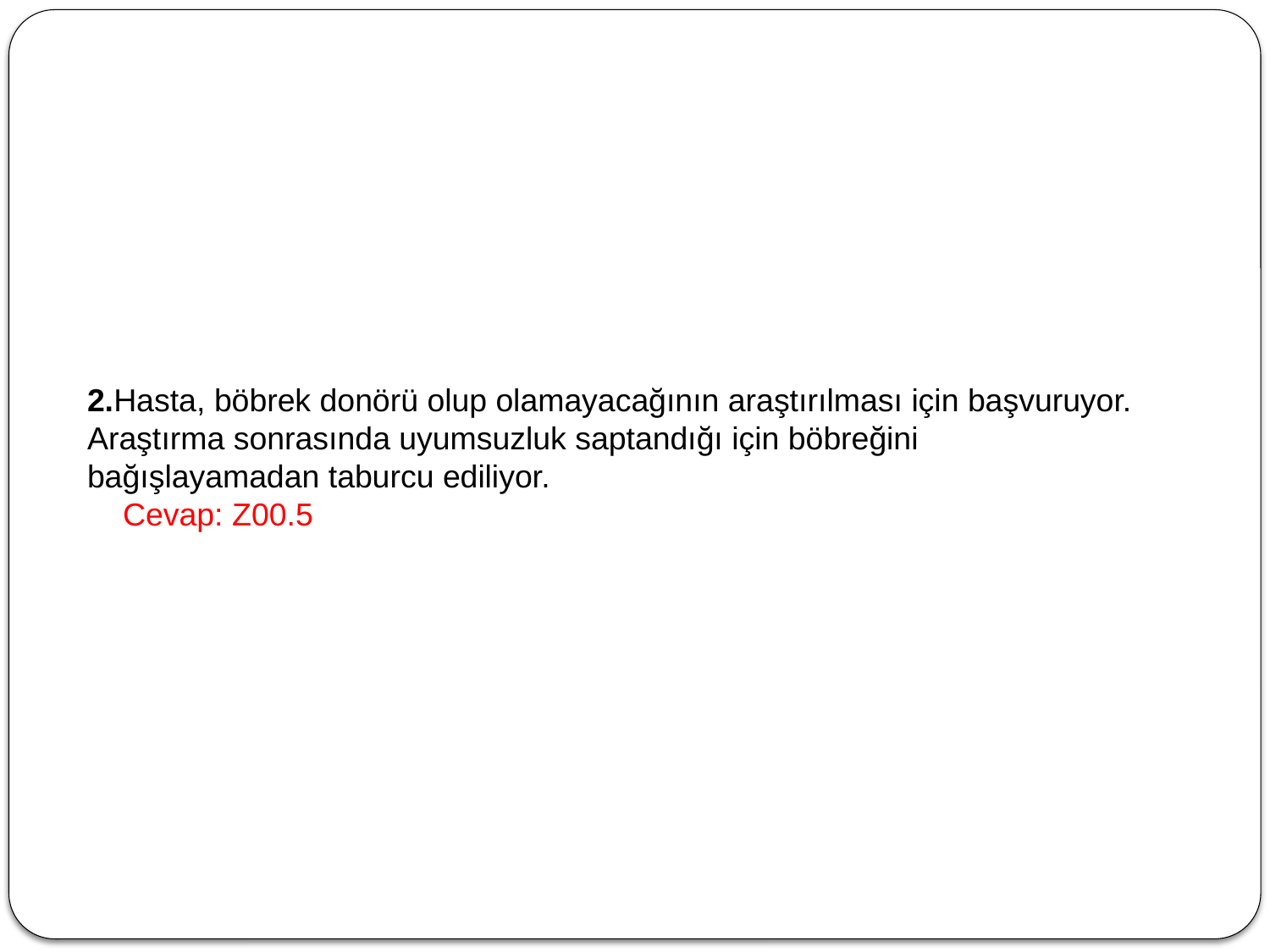

2.Hasta, böbrek donörü olup olamayacağının araştırılması için başvuruyor. Araştırma sonrasında uyumsuzluk saptandığı için böbreğini bağışlayamadan taburcu ediliyor.
    Cevap: Z00.5